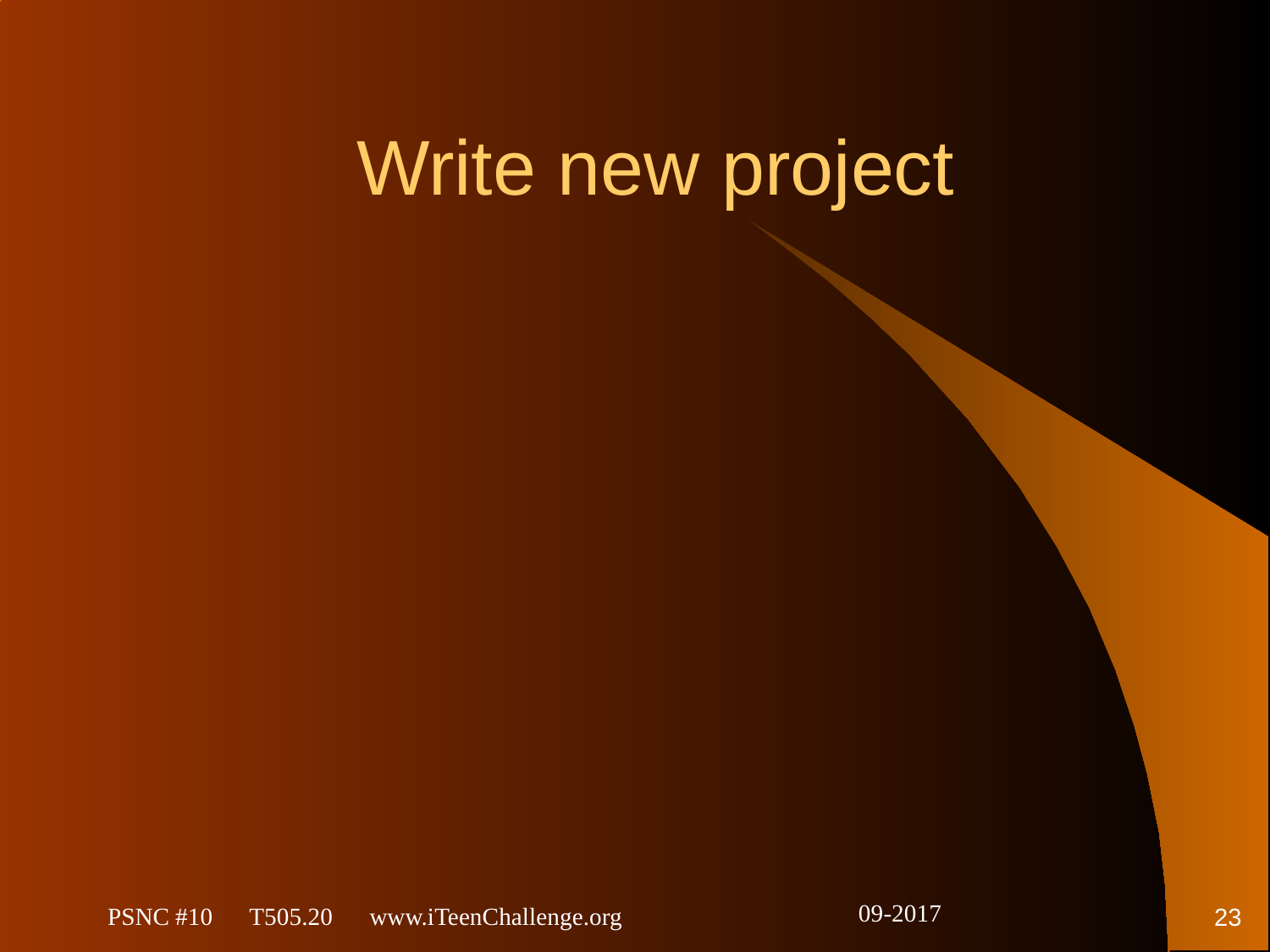

# Write new project

23
PSNC #10      T505.20      www.iTeenChallenge.org
09-2017